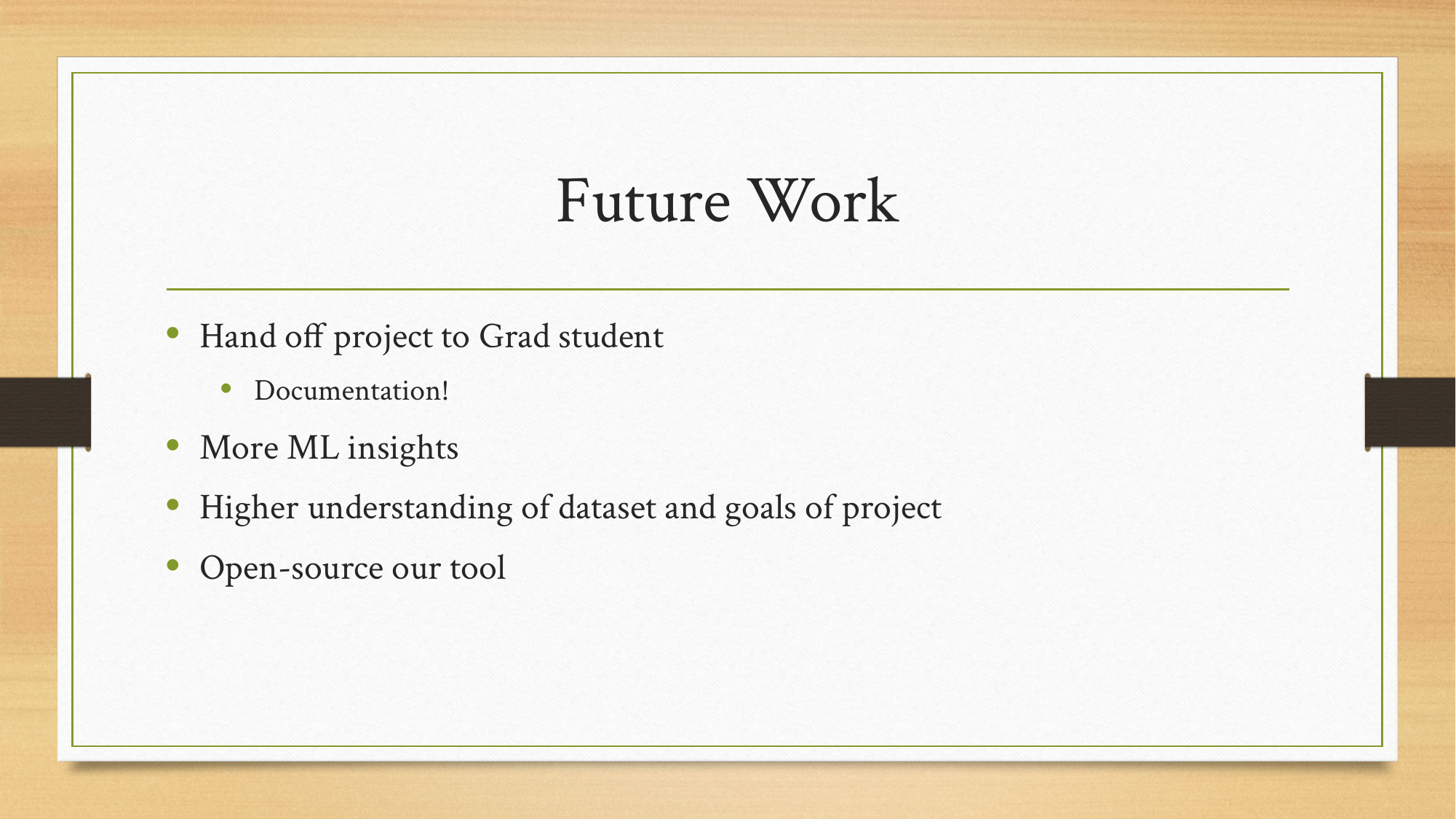

# Future Work
Hand off project to Grad student
Documentation!
More ML insights
Higher understanding of dataset and goals of project
Open-source our tool